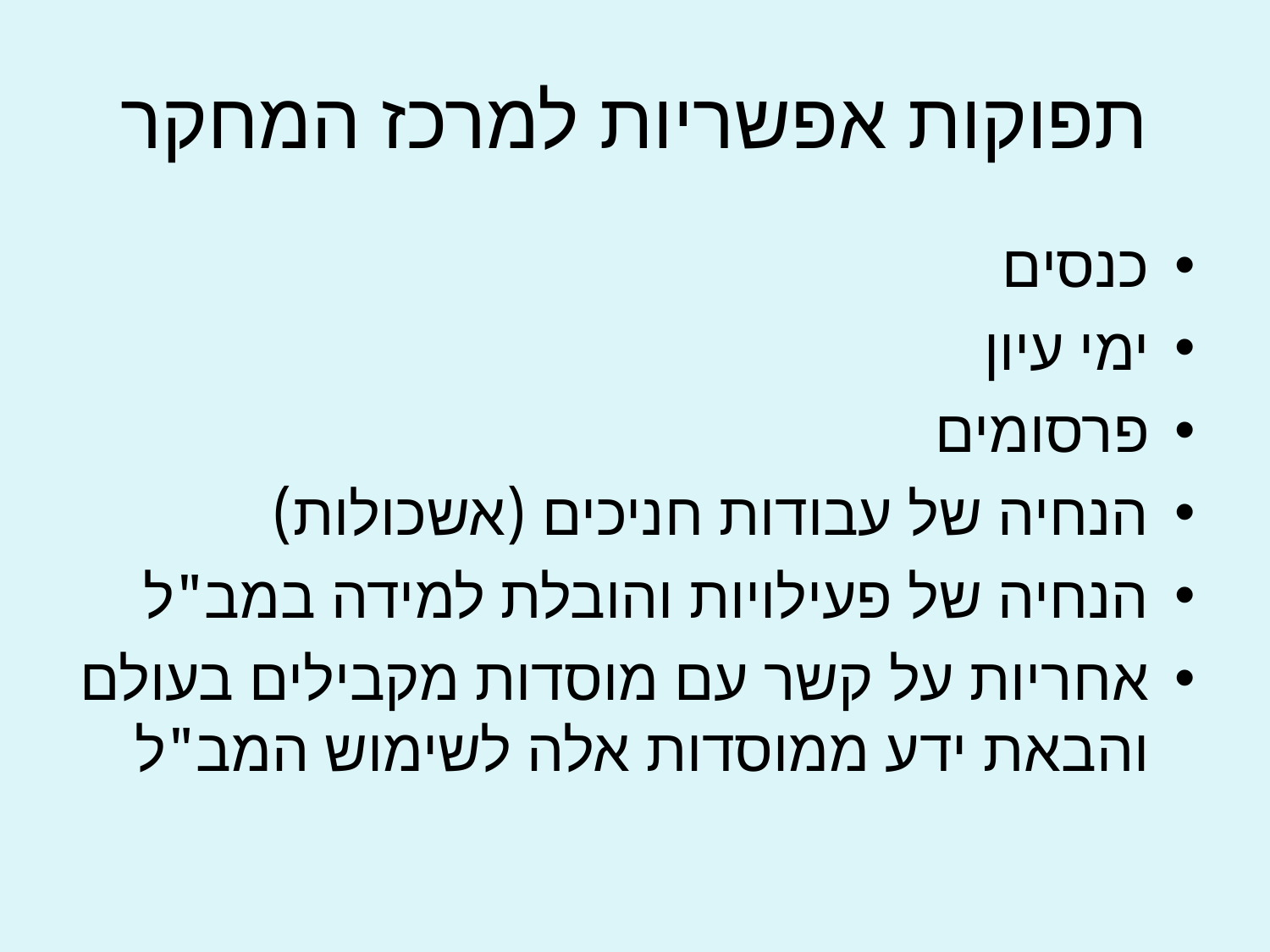

# תפוקות אפשריות למרכז המחקר
כנסים
ימי עיון
פרסומים
הנחיה של עבודות חניכים (אשכולות)
הנחיה של פעילויות והובלת למידה במב"ל
אחריות על קשר עם מוסדות מקבילים בעולם והבאת ידע ממוסדות אלה לשימוש המב"ל